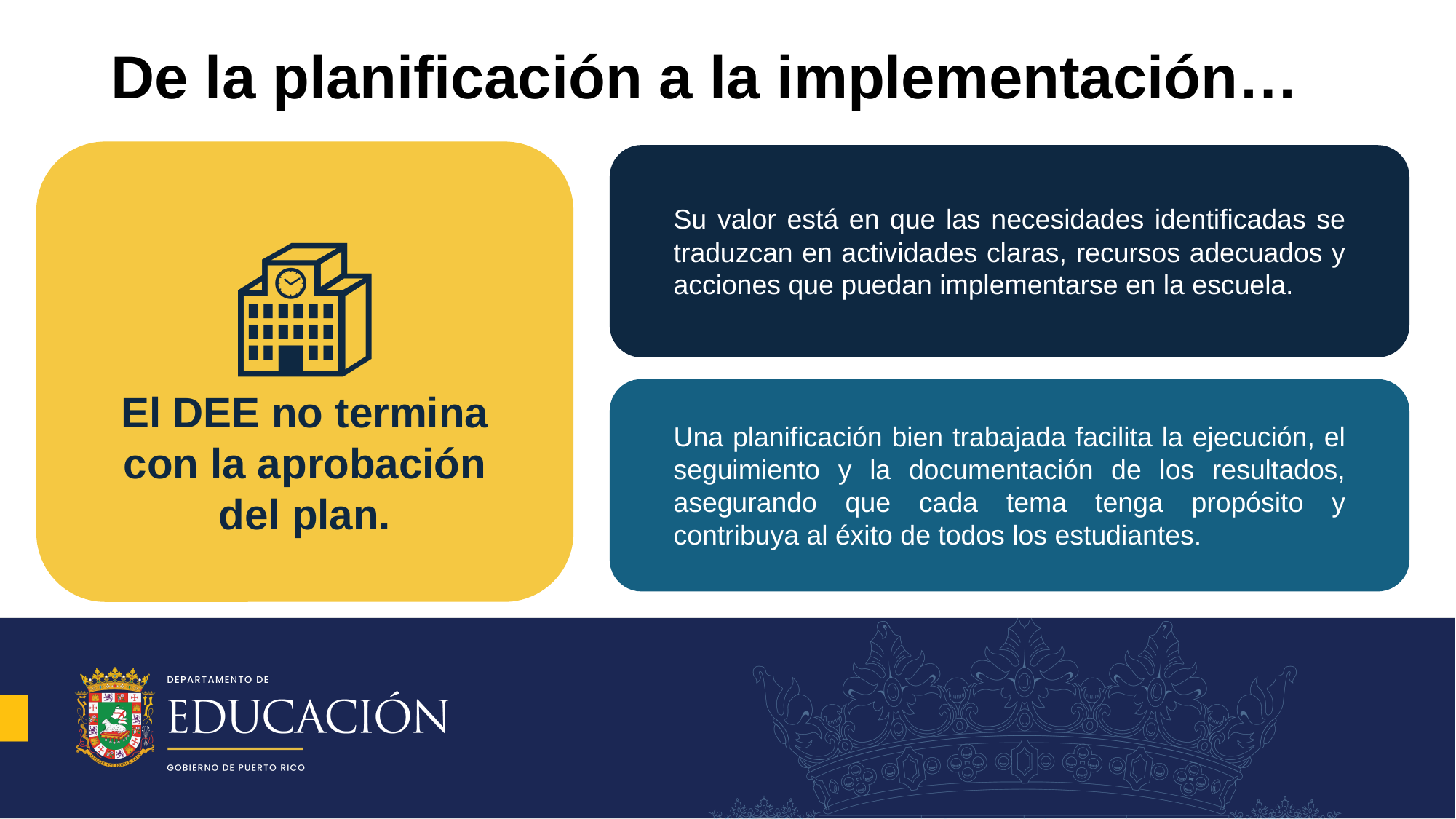

# De la planificación a la implementación…
🏫
El DEE no termina con la aprobación del plan.
Su valor está en que las necesidades identificadas se traduzcan en actividades claras, recursos adecuados y acciones que puedan implementarse en la escuela.
Una planificación bien trabajada facilita la ejecución, el seguimiento y la documentación de los resultados, asegurando que cada tema tenga propósito y contribuya al éxito de todos los estudiantes.